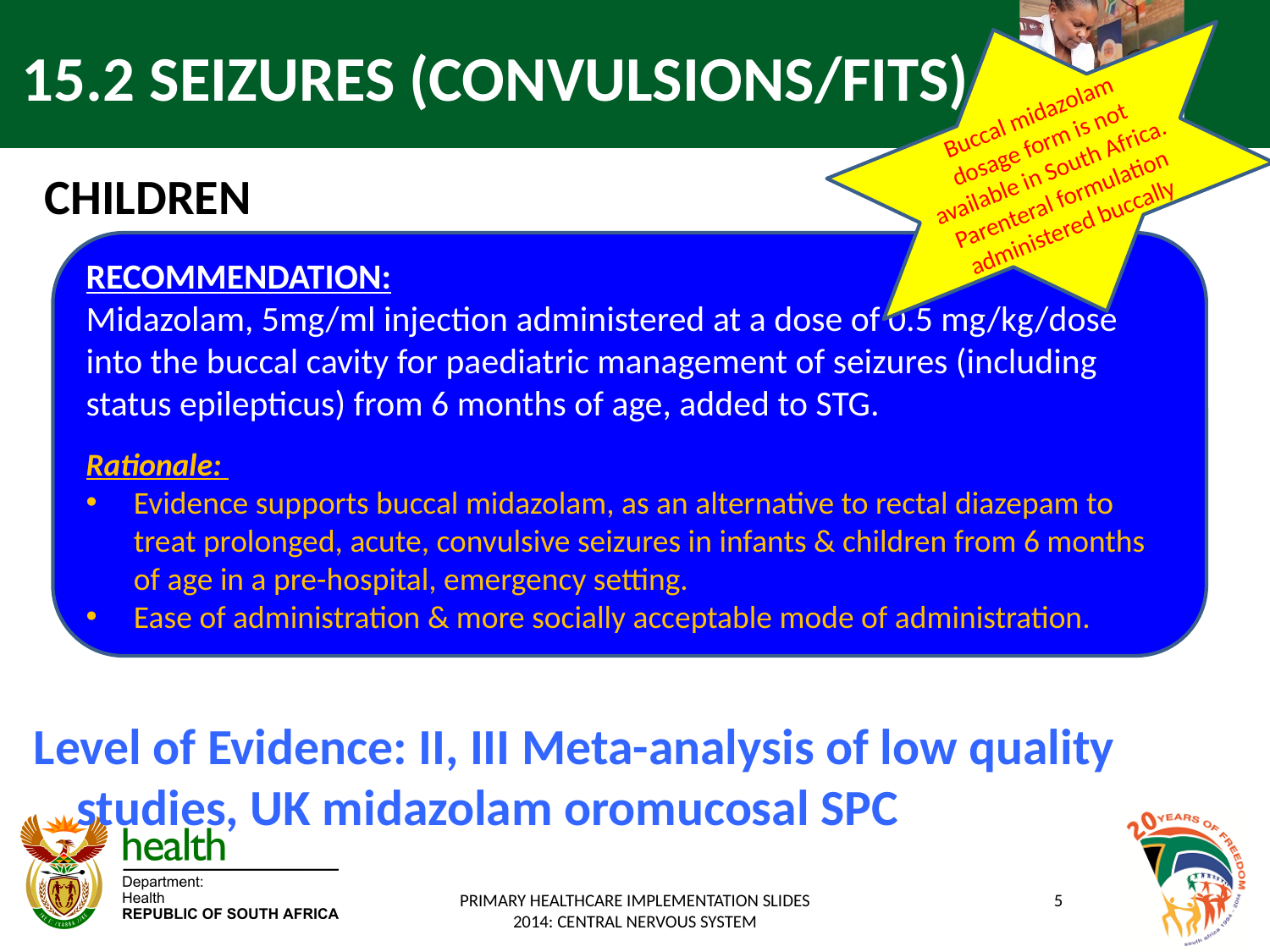

Buccal midazolam dosage form is not available in South Africa. Parenteral formulation administered buccally
# 15.2 SEIZURES (CONVULSIONS/FITS)
 CHILDREN

Level of Evidence: II, III Meta-analysis of low quality studies, UK midazolam oromucosal SPC

RECOMMENDATION:
Midazolam, 5mg/ml injection administered at a dose of 0.5 mg/kg/dose into the buccal cavity for paediatric management of seizures (including status epilepticus) from 6 months of age, added to STG.

Rationale:
Evidence supports buccal midazolam, as an alternative to rectal diazepam to treat prolonged, acute, convulsive seizures in infants & children from 6 months of age in a pre-hospital, emergency setting.
Ease of administration & more socially acceptable mode of administration.

PRIMARY HEALTHCARE IMPLEMENTATION SLIDES 2014: CENTRAL NERVOUS SYSTEM
5